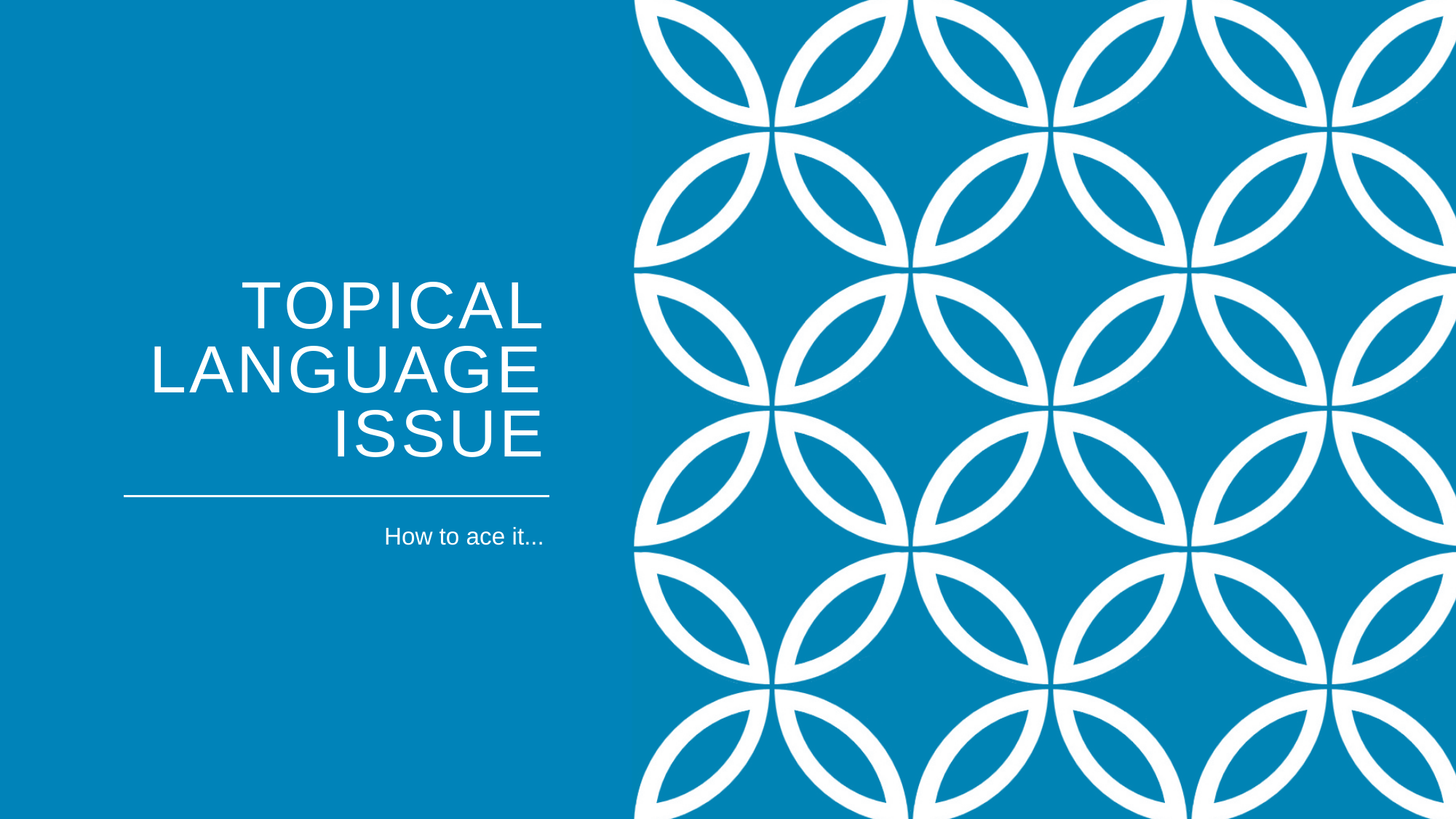

# Topical LangUAGe ISSUE
How to ace it...